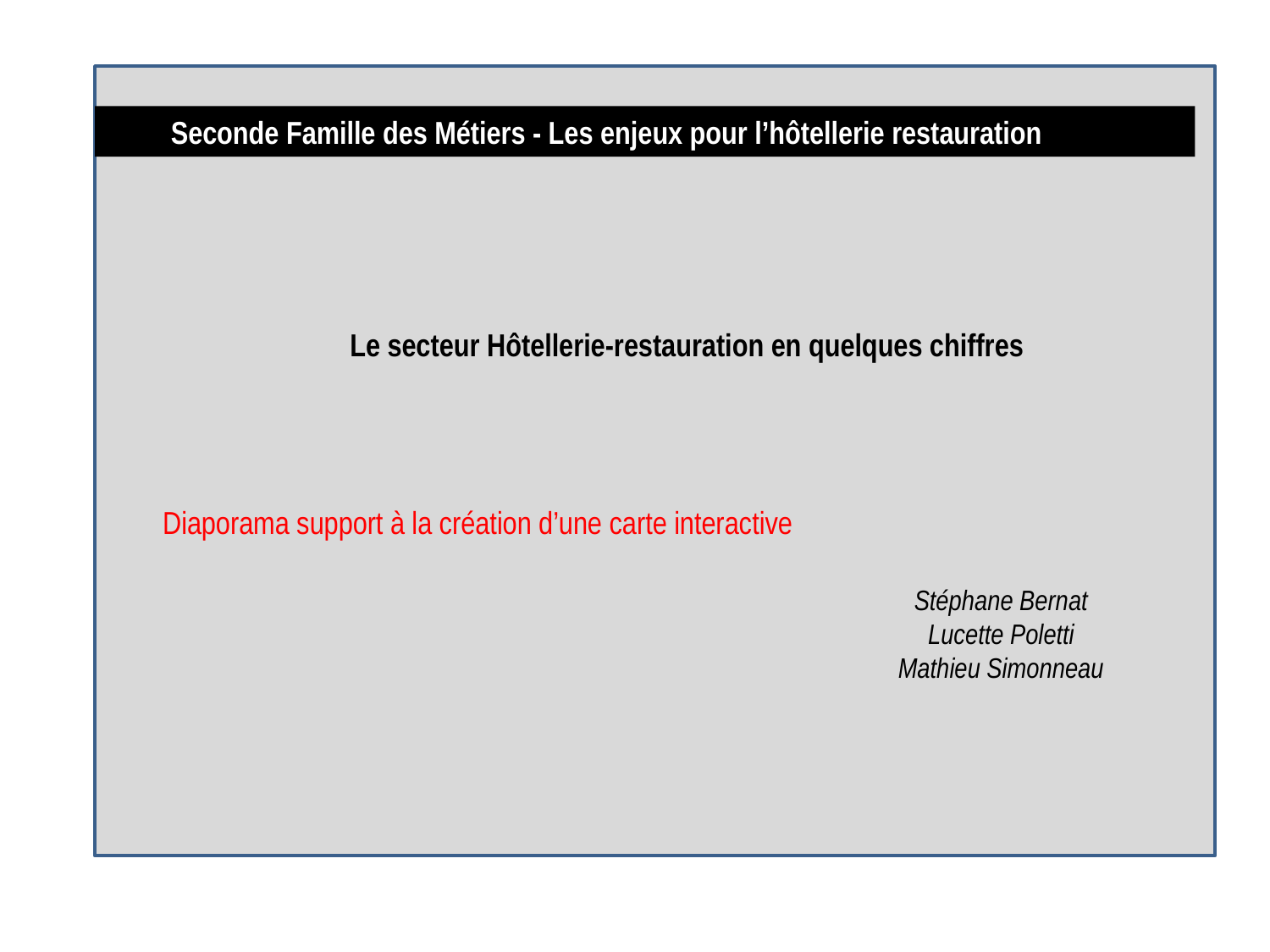

Seconde Famille des Métiers - Les enjeux pour l’hôtellerie restauration
Le secteur Hôtellerie-restauration en quelques chiffres
Diaporama support à la création d’une carte interactive
Stéphane Bernat
Lucette Poletti
Mathieu Simonneau